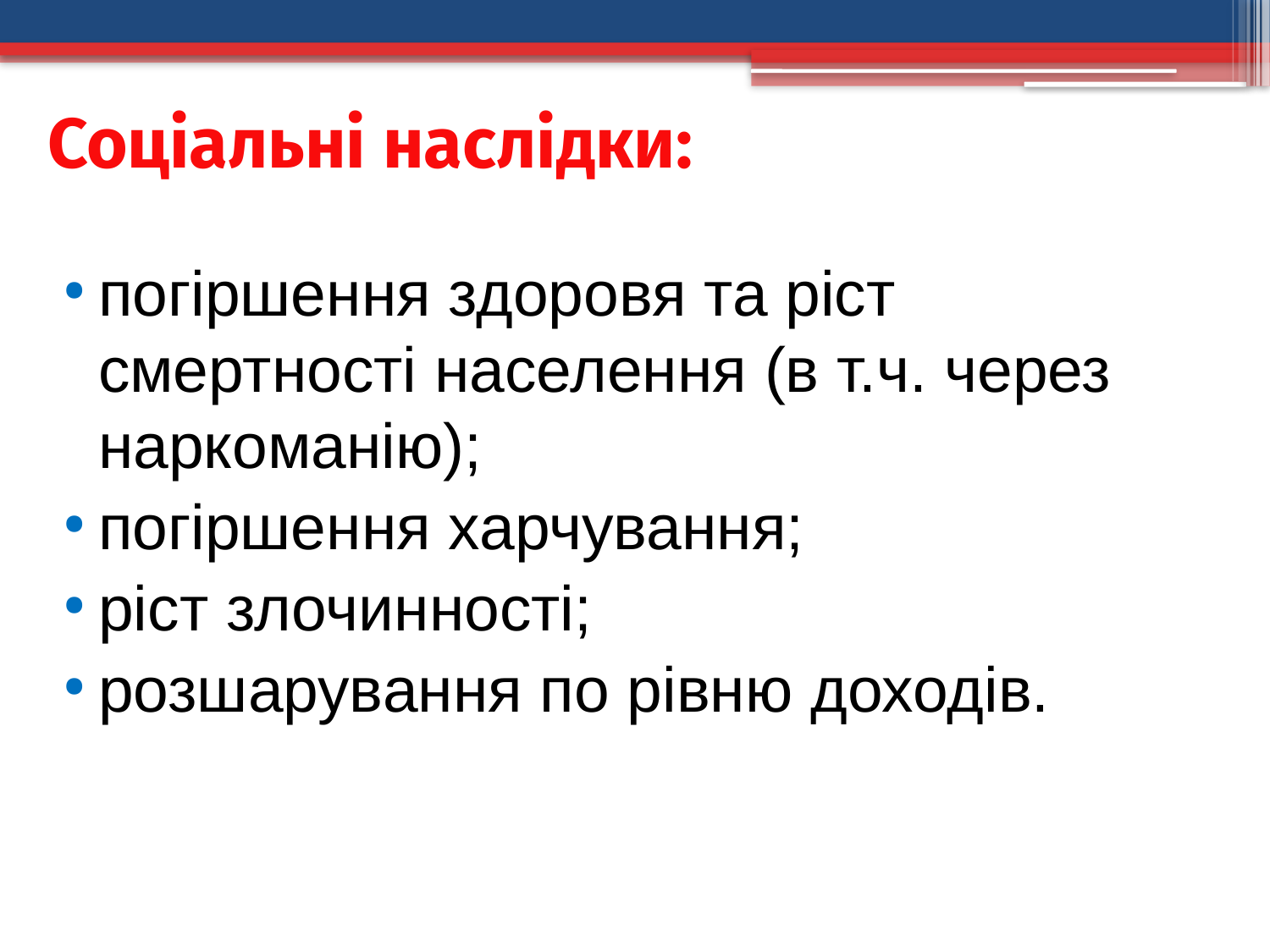

# Соціальні наслідки:
погіршення здоровя та ріст смертності населення (в т.ч. через наркоманію);
погіршення харчування;
ріст злочинності;
розшарування по рівню доходів.